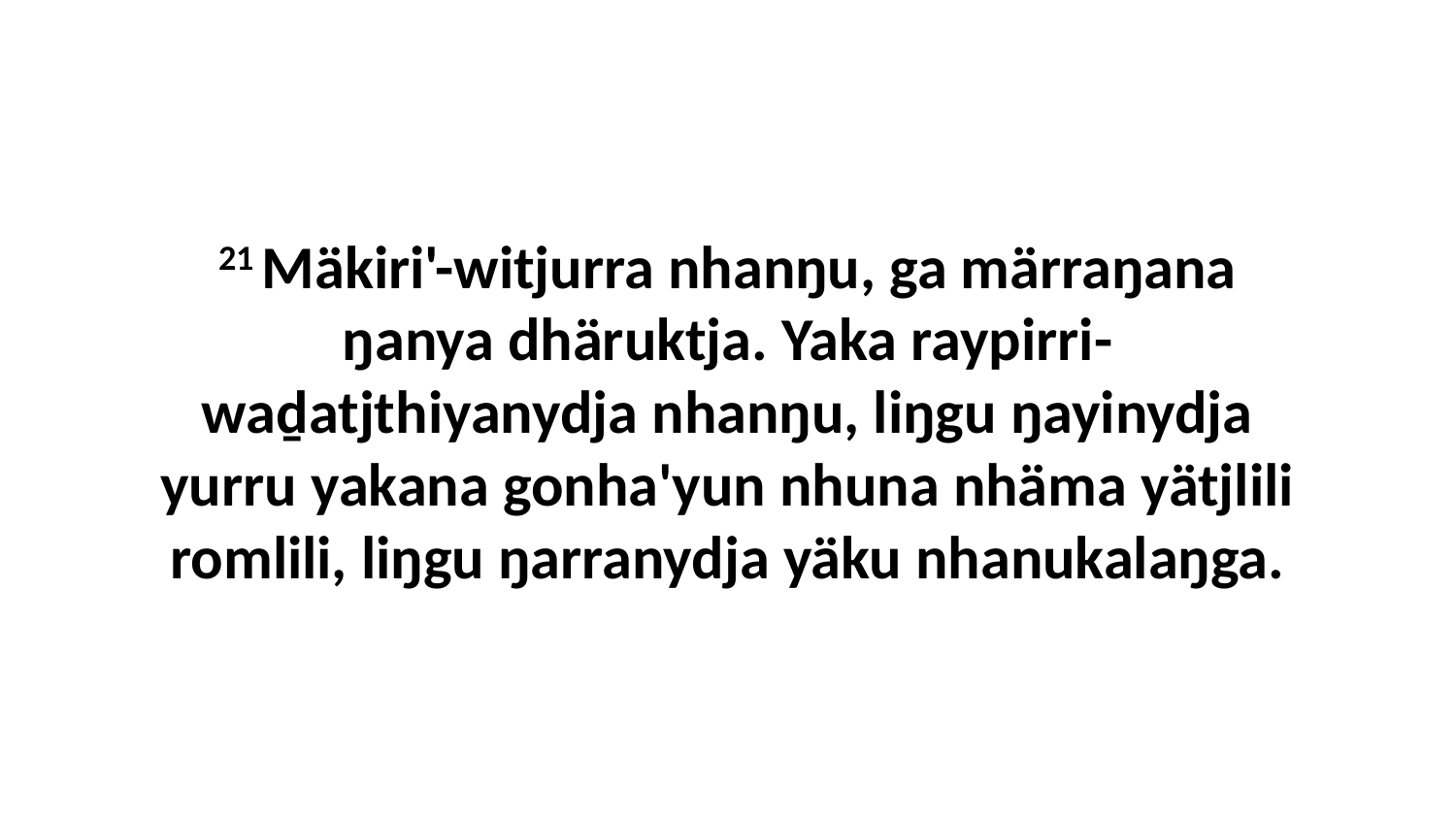

21 Mäkiri'-witjurra nhanŋu, ga märraŋana ŋanya dhäruktja. Yaka raypirri-waḏatjthiyanydja nhanŋu, liŋgu ŋayinydja yurru yakana gonha'yun nhuna nhäma yätjlili romlili, liŋgu ŋarranydja yäku nhanukalaŋga.